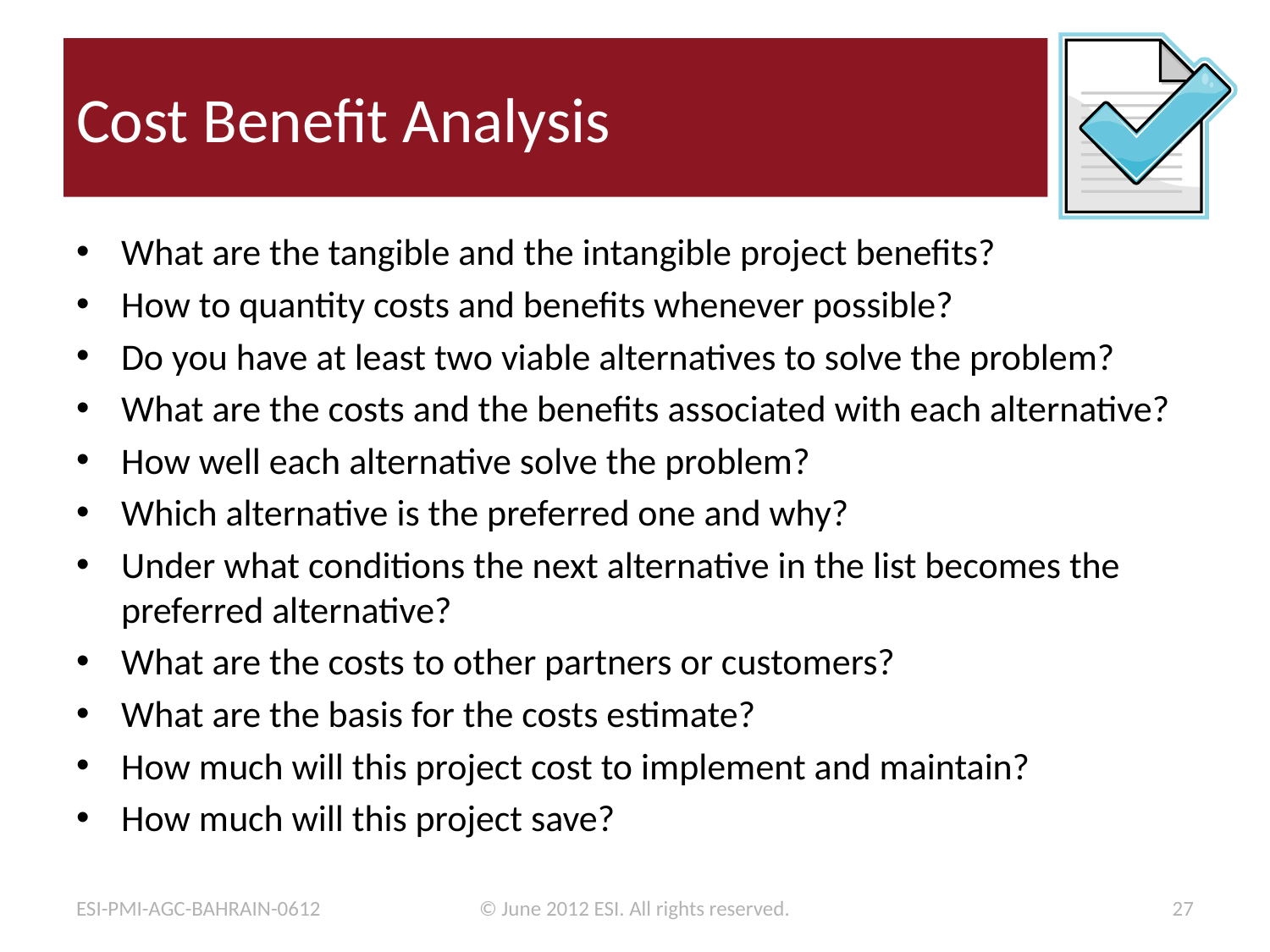

# Cost Benefit Analysis
What are the tangible and the intangible project benefits?
How to quantity costs and benefits whenever possible?
Do you have at least two viable alternatives to solve the problem?
What are the costs and the benefits associated with each alternative?
How well each alternative solve the problem?
Which alternative is the preferred one and why?
Under what conditions the next alternative in the list becomes the preferred alternative?
What are the costs to other partners or customers?
What are the basis for the costs estimate?
How much will this project cost to implement and maintain?
How much will this project save?
ESI-PMI-AGC-BAHRAIN-0612
© June 2012 ESI. All rights reserved.
27